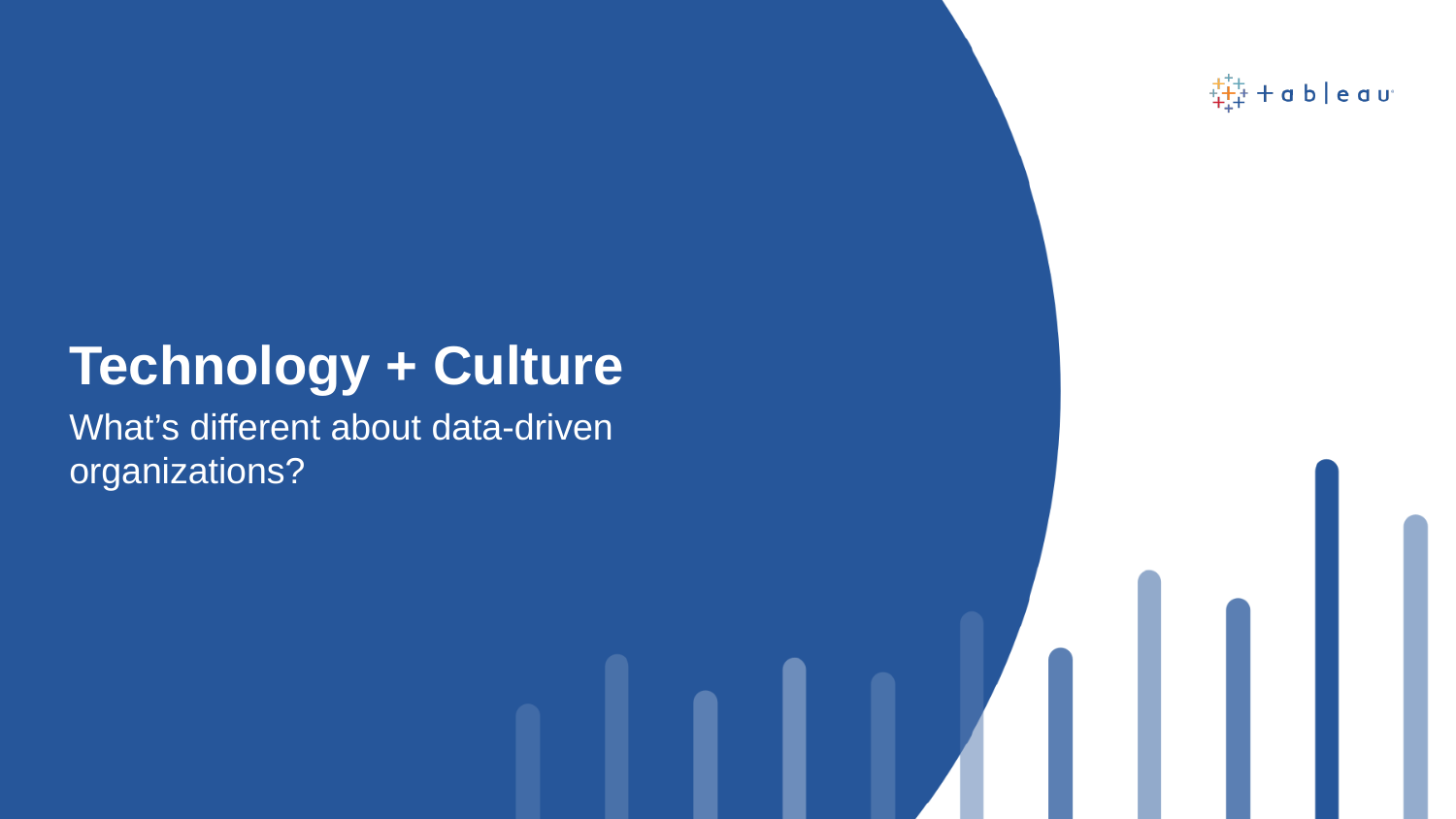

# Technology + Culture
What’s different about data-driven organizations?